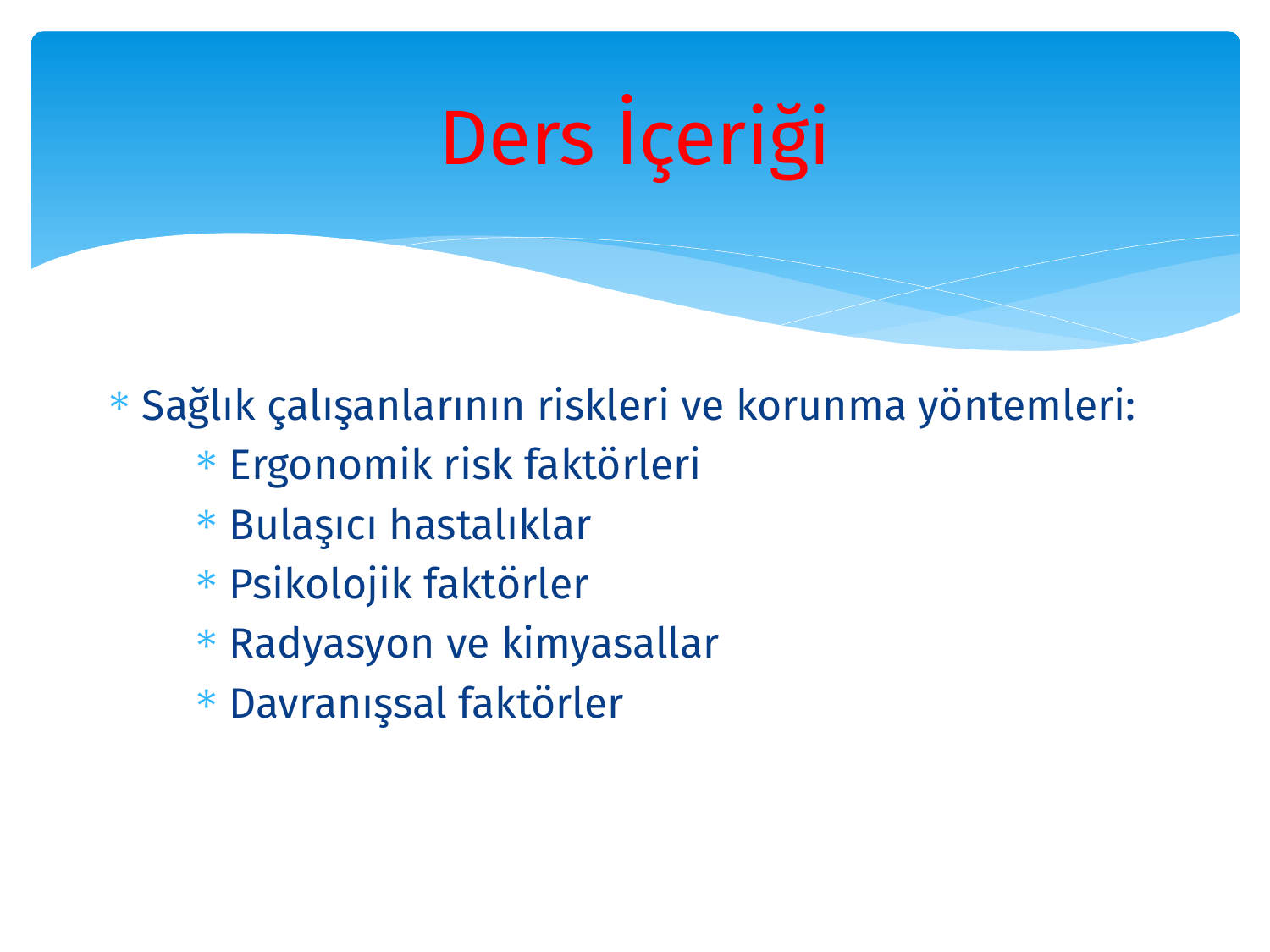

# Ders İçeriği
Sağlık çalışanlarının riskleri ve korunma yöntemleri:
Ergonomik risk faktörleri
Bulaşıcı hastalıklar
Psikolojik faktörler
Radyasyon ve kimyasallar
Davranışsal faktörler